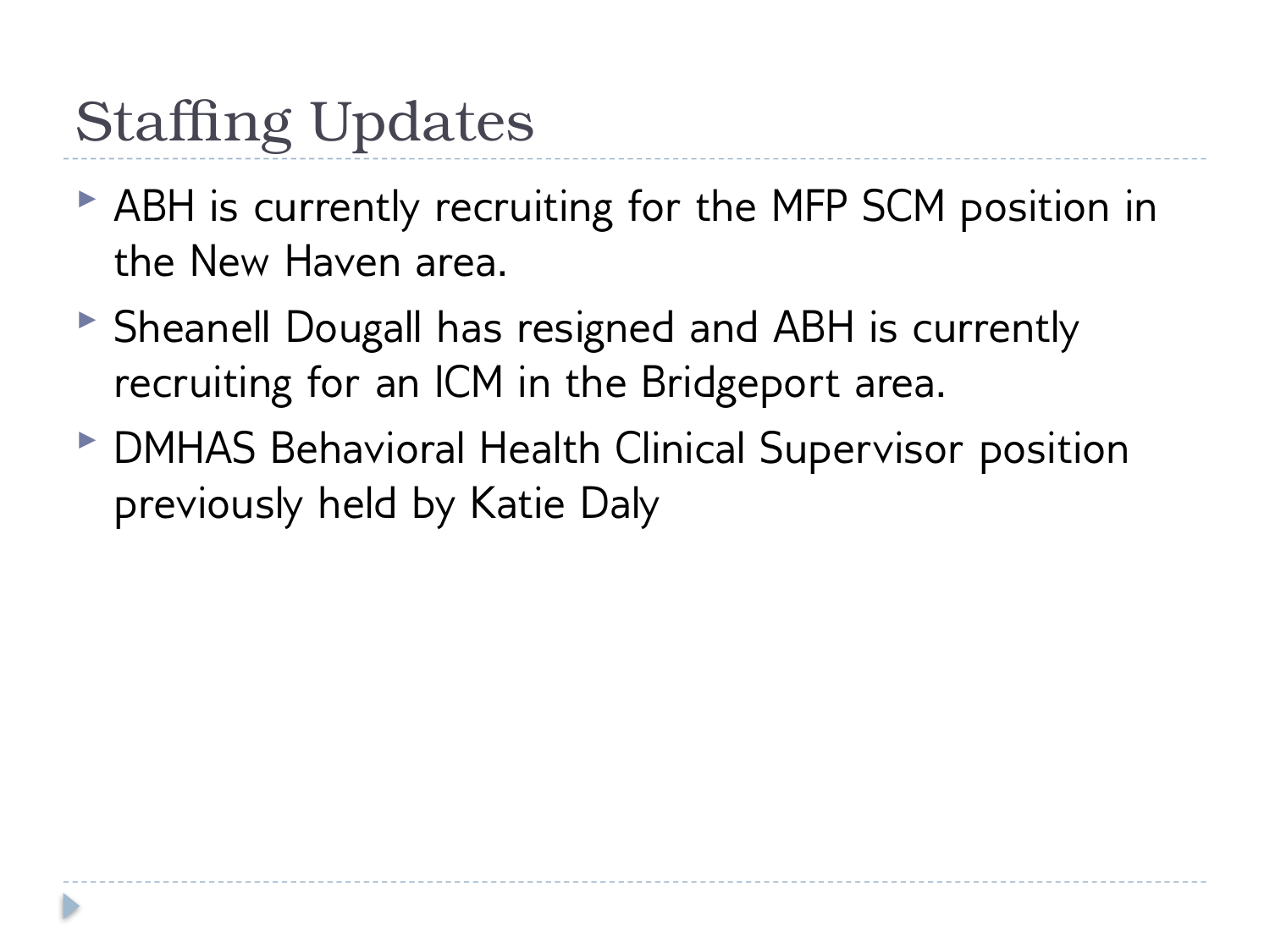

# Staffing Updates
ABH is currently recruiting for the MFP SCM position in the New Haven area.
Sheanell Dougall has resigned and ABH is currently recruiting for an ICM in the Bridgeport area.
DMHAS Behavioral Health Clinical Supervisor position previously held by Katie Daly